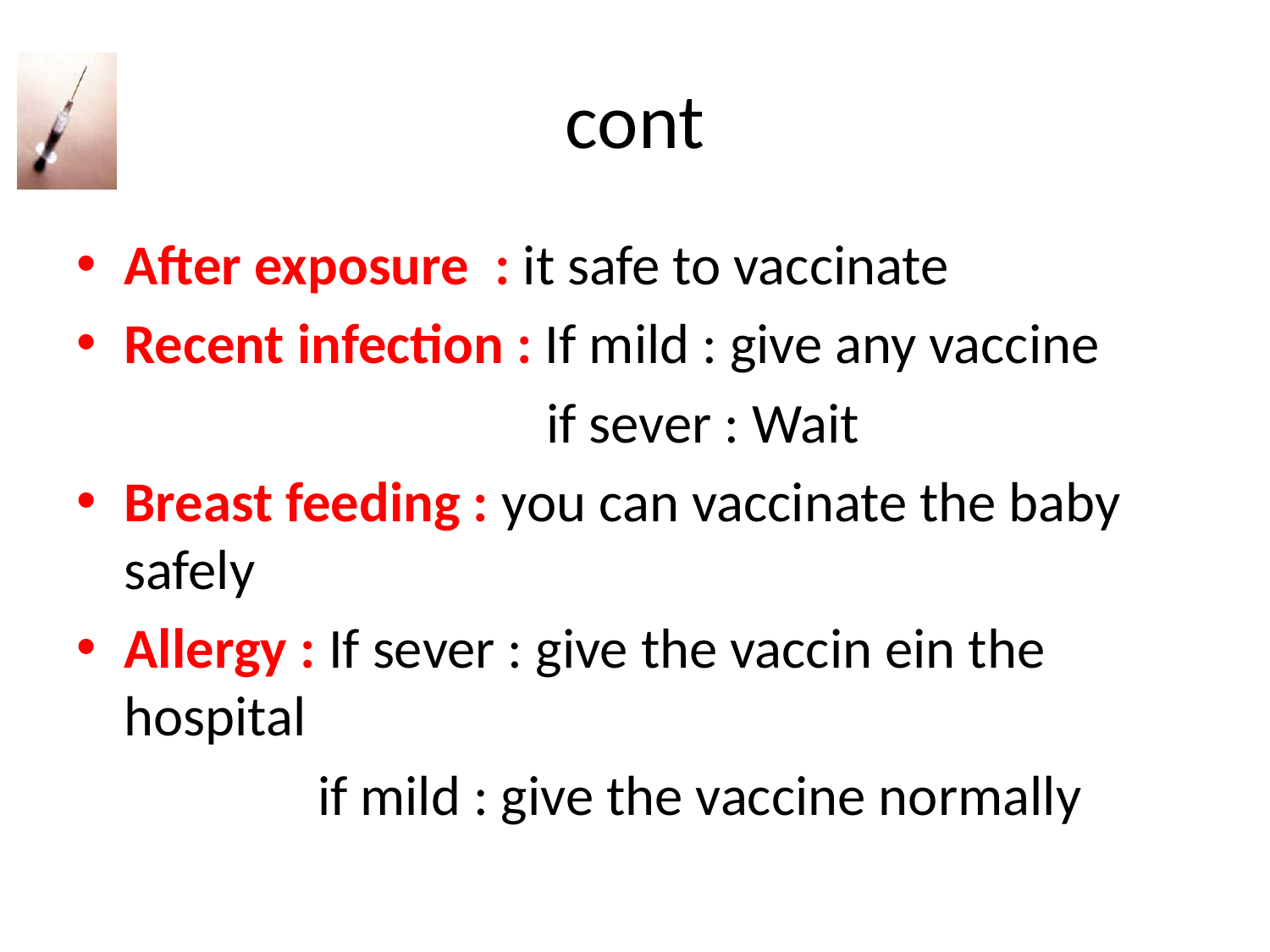

# cont
After exposure  : it safe to vaccinate
Recent infection : If mild : give any vaccine
                                     if sever : Wait
Breast feeding : you can vaccinate the baby safely
Allergy : If sever : give the vaccin ein the hospital
                   if mild : give the vaccine normally